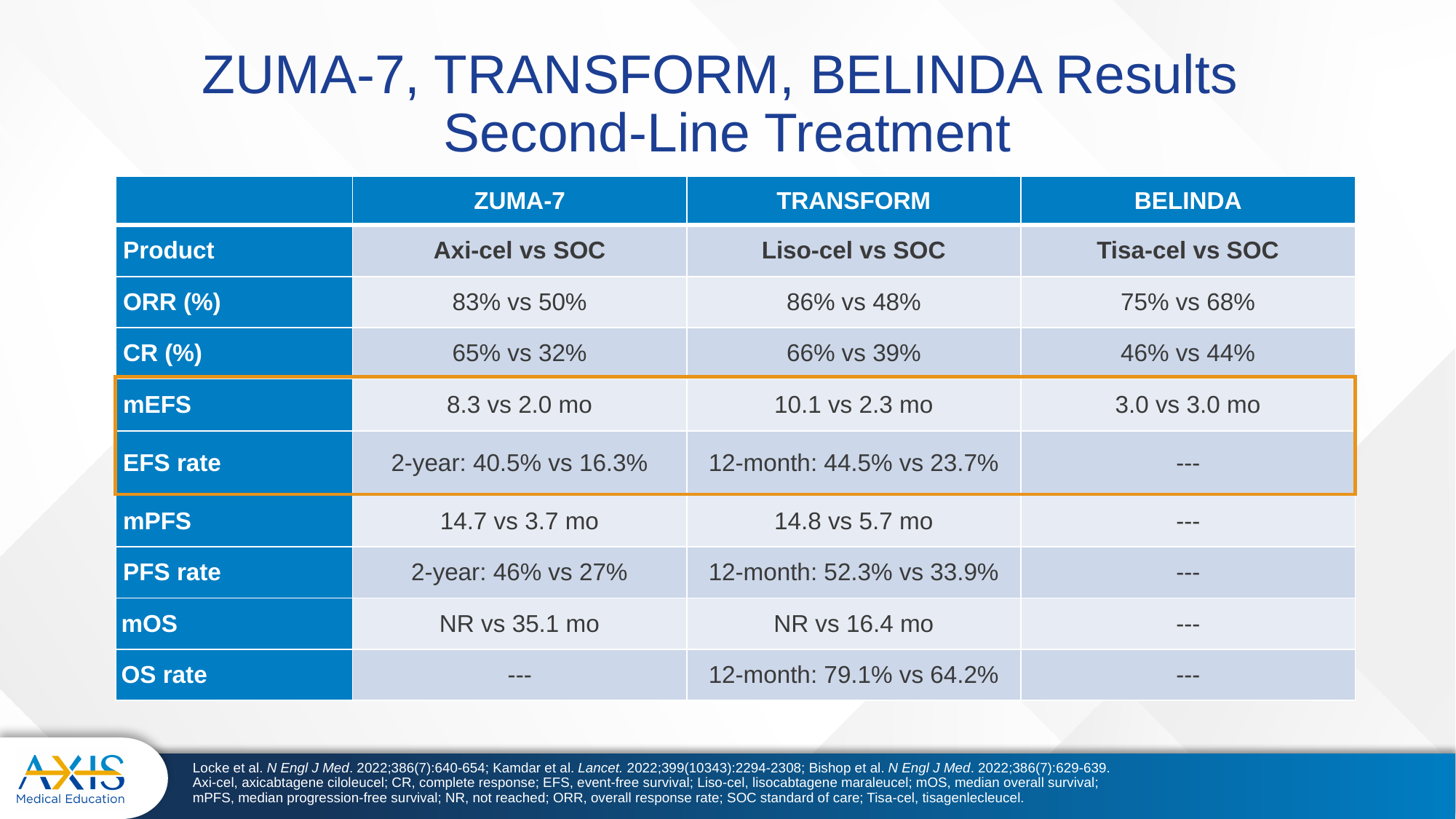

# ZUMA-7, TRANSFORM, BELINDA Results Second-Line Treatment
|  | ZUMA-7 | TRANSFORM | BELINDA |
| --- | --- | --- | --- |
| Product | Axi-cel vs SOC | Liso-cel vs SOC | Tisa-cel vs SOC |
| ORR (%) | 83% vs 50% | 86% vs 48% | 75% vs 68% |
| CR (%) | 65% vs 32% | 66% vs 39% | 46% vs 44% |
| mEFS | 8.3 vs 2.0 mo | 10.1 vs 2.3 mo | 3.0 vs 3.0 mo |
| EFS rate | 2-year: 40.5% vs 16.3% | 12-month: 44.5% vs 23.7% | --- |
| mPFS | 14.7 vs 3.7 mo | 14.8 vs 5.7 mo | --- |
| PFS rate | 2-year: 46% vs 27% | 12-month: 52.3% vs 33.9% | --- |
| mOS | NR vs 35.1 mo | NR vs 16.4 mo | --- |
| OS rate | --- | 12-month: 79.1% vs 64.2% | --- |

Locke et al. N Engl J Med. 2022;386(7):640-654; Kamdar et al. Lancet. 2022;399(10343):2294-2308; Bishop et al. N Engl J Med. 2022;386(7):629-639.
Axi-cel, axicabtagene ciloleucel; CR, complete response; EFS, event-free survival; Liso-cel, lisocabtagene maraleucel; mOS, median overall survival; mPFS, median progression-free survival; NR, not reached; ORR, overall response rate; SOC standard of care; Tisa-cel, tisagenlecleucel.